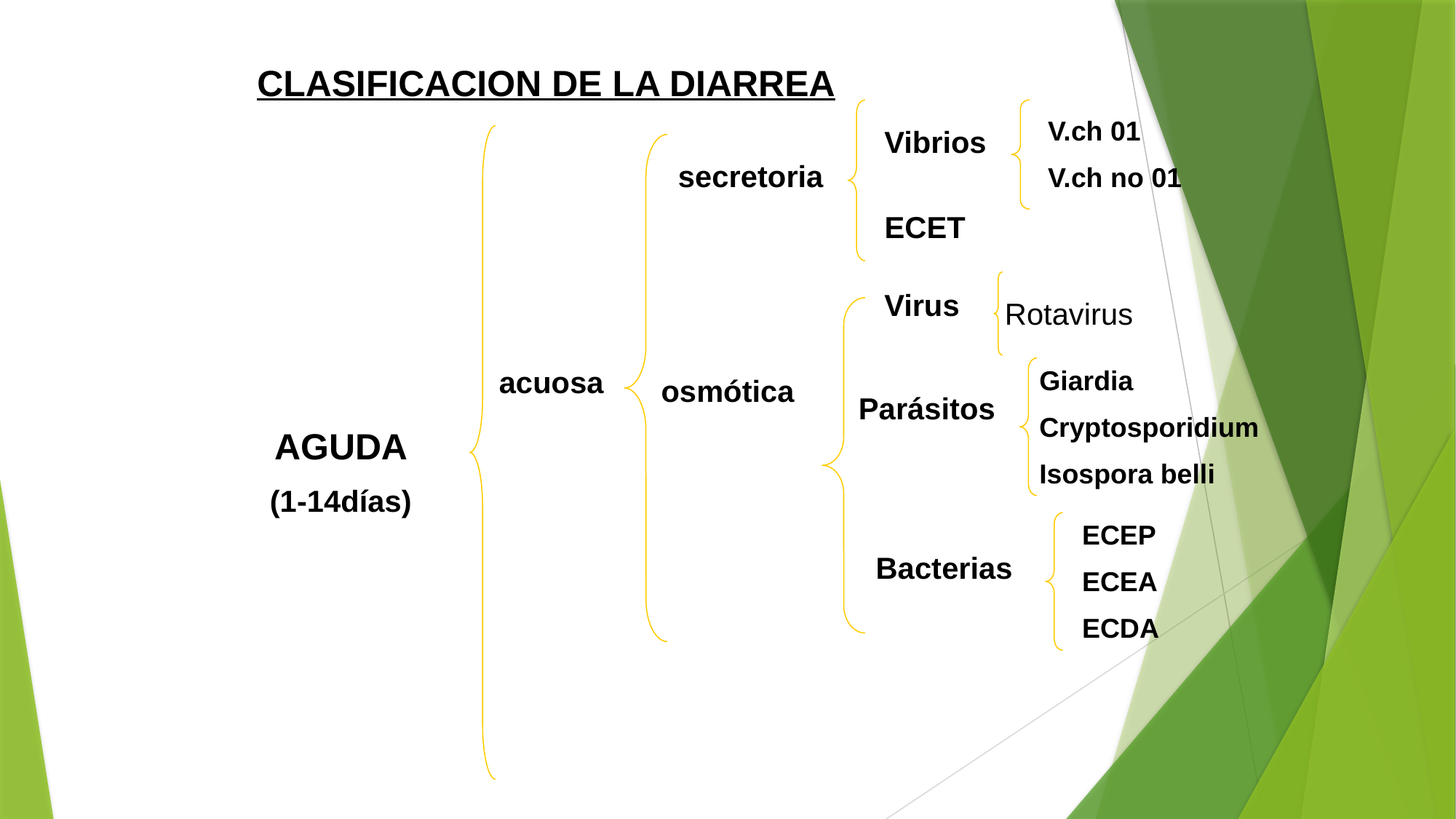

CLASIFICACION DE LA DIARREA

V.ch 01
V.ch no 01
Vibrios

secretoria
ECET

Virus
Rotavirus

acuosa

Giardia
Cryptosporidium
Isospora belli
osmótica
Parásitos
AGUDA
(1-14días)

ECEP
ECEA
ECDA
Bacterias